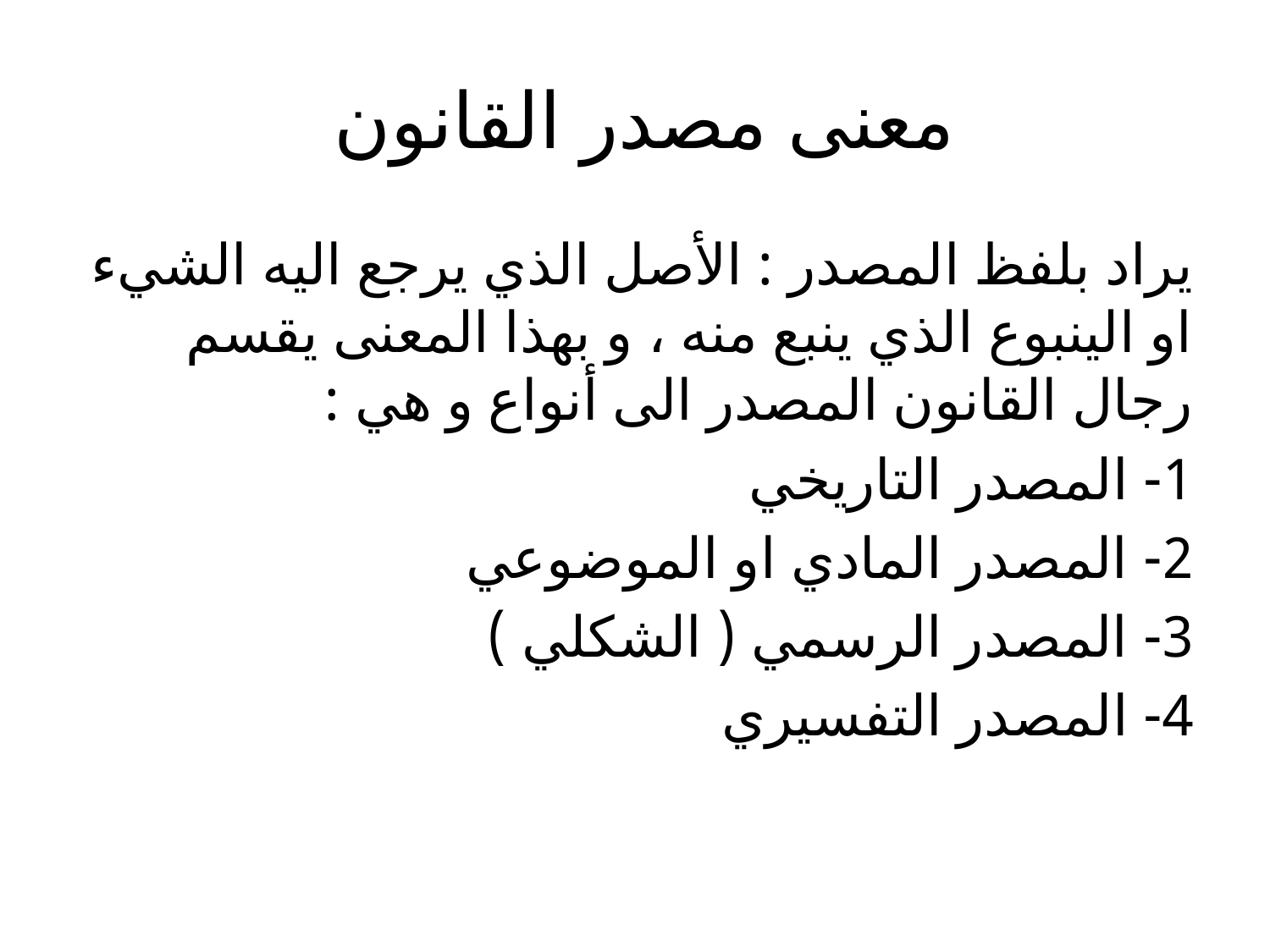

# معنى مصدر القانون
يراد بلفظ المصدر : الأصل الذي يرجع اليه الشيء او الينبوع الذي ينبع منه ، و بهذا المعنى يقسم رجال القانون المصدر الى أنواع و هي :
1- المصدر التاريخي
2- المصدر المادي او الموضوعي
3- المصدر الرسمي ( الشكلي )
4- المصدر التفسيري